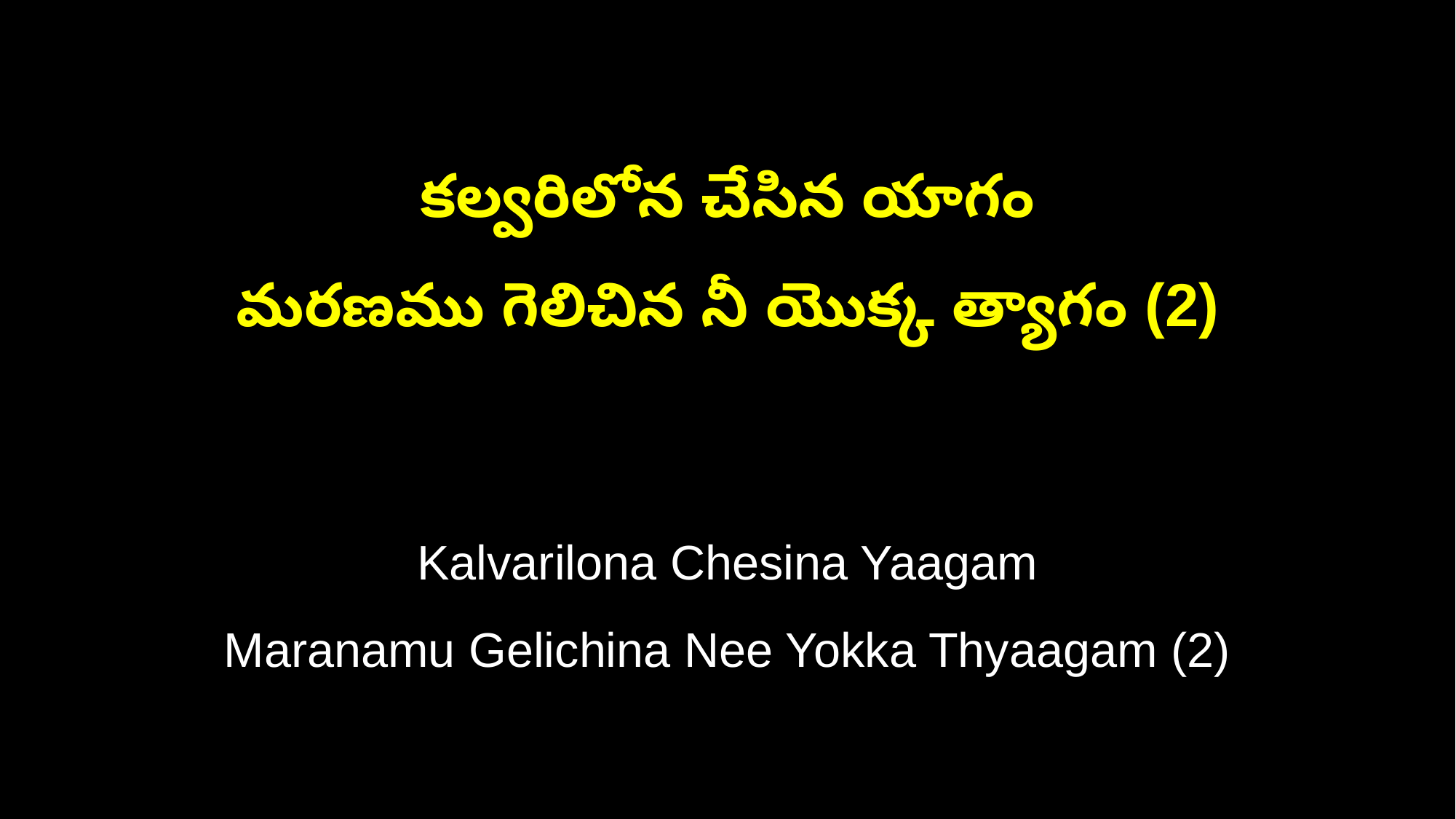

కల్వరిలోన చేసిన యాగం
మరణము గెలిచిన నీ యొక్క త్యాగం (2)
Kalvarilona Chesina Yaagam
Maranamu Gelichina Nee Yokka Thyaagam (2)